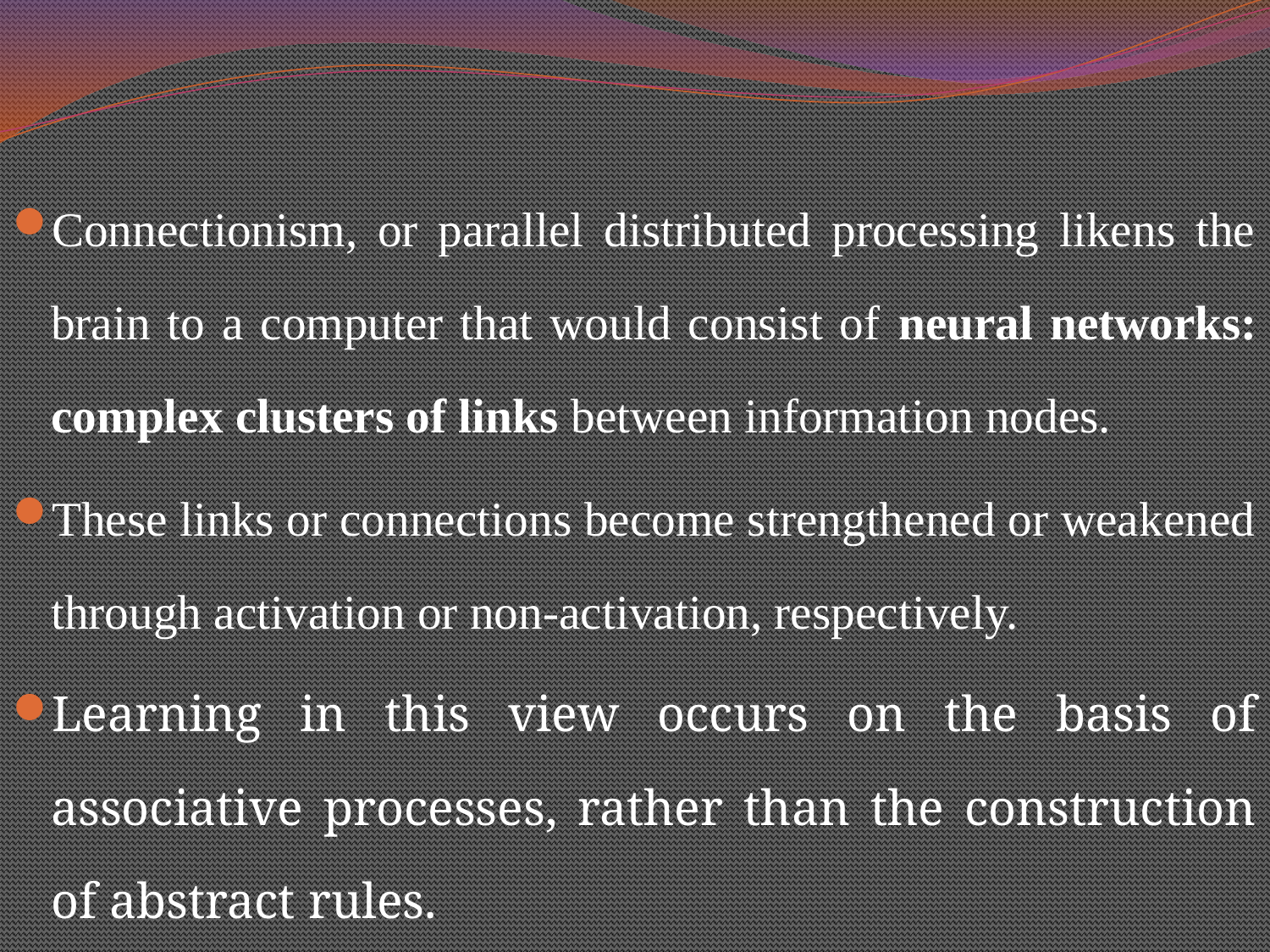

#

Connectionism, or parallel distributed processing likens the brain to a computer that would consist of neural networks: complex clusters of links between information nodes.
These links or connections become strengthened or weakened through activation or non-activation, respectively.
Learning in this view occurs on the basis of associative processes, rather than the construction of abstract rules.